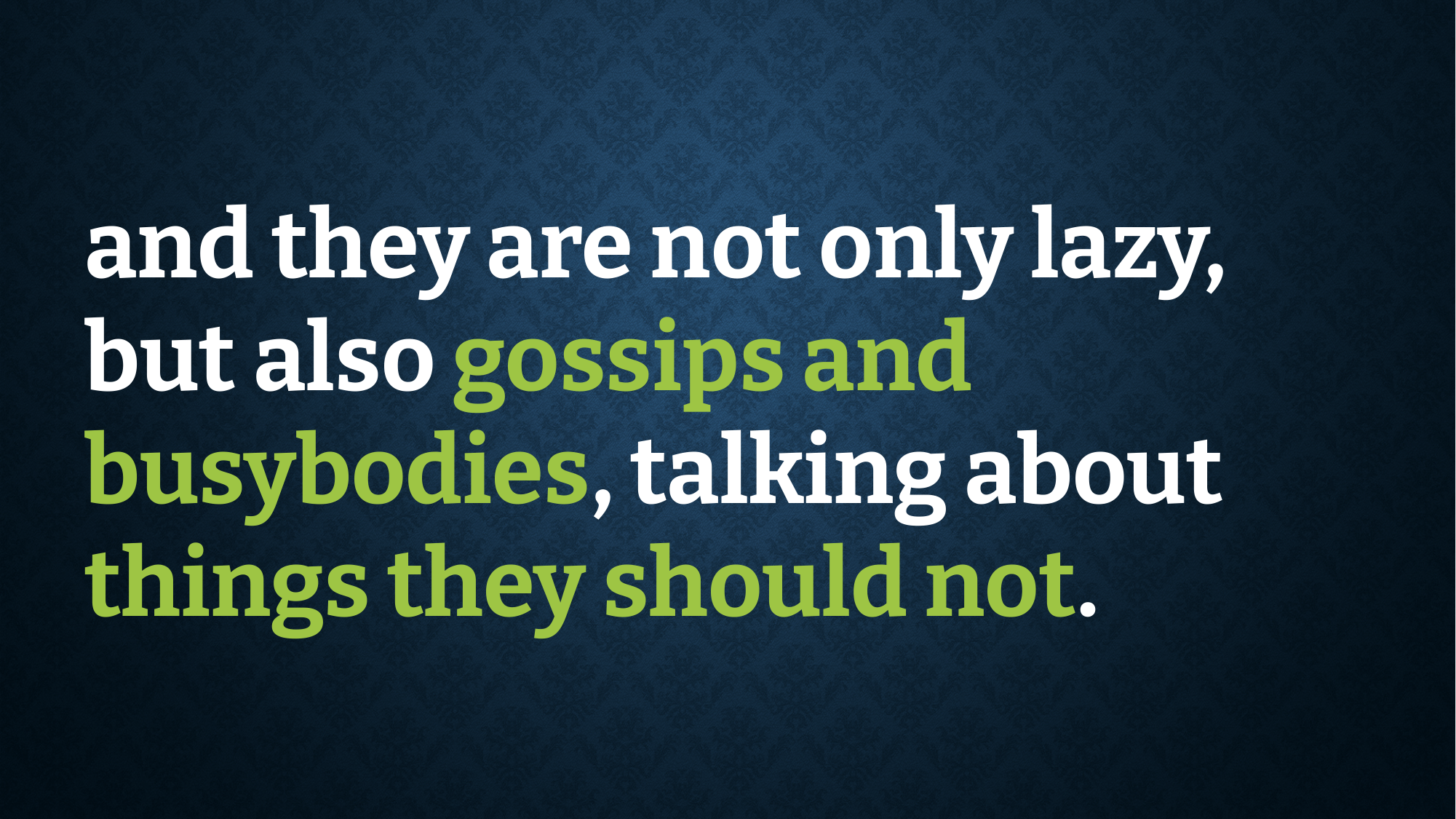

and they are not only lazy, but also gossips and busybodies, talking about things they should not.